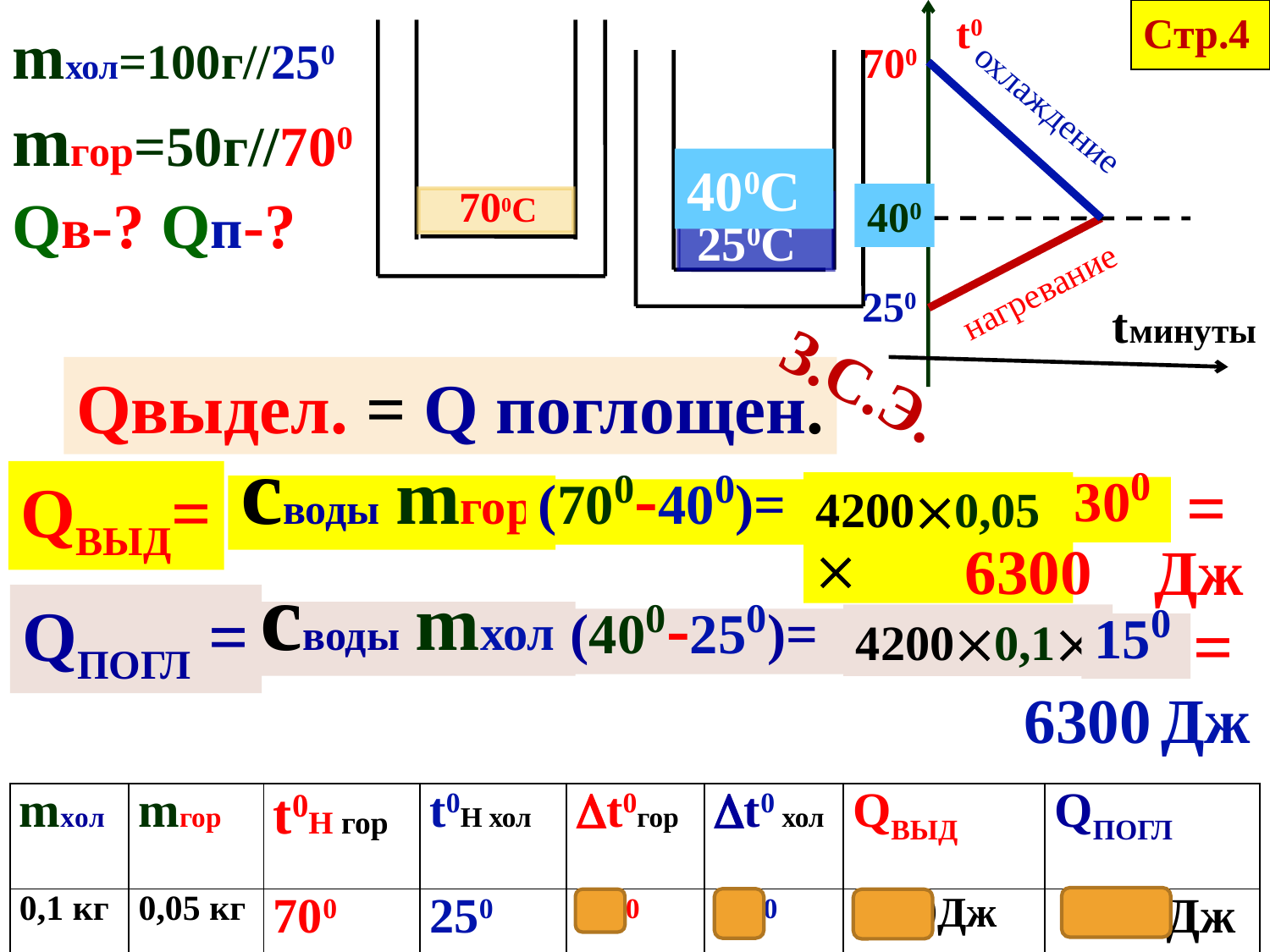

t0
Стр.4
mхол=100г//250

700

охлаждение
mгор=50г//700
400С
700С
Qв-?
Qп-?
400

250С
нагревание
250
tминуты
З.С.Э.
Qвыдел. = Q поглощен.
=
Qвыд=
4200×0,05×
своды mгор
300
(700-400)=
6300
Дж
Qпогл =
=
своды mхол
4200×0,1×
(400-250)=
150
Дж
6300
| mхол | mгор | t0Н гор | t0Н хол | Δt0гор | Δt0 хол | Qвыд | Qпогл |
| --- | --- | --- | --- | --- | --- | --- | --- |
| 0,1 кг | 0,05 кг | 700 | 250 | 300 | 150 | 6300Дж | 6300Дж |